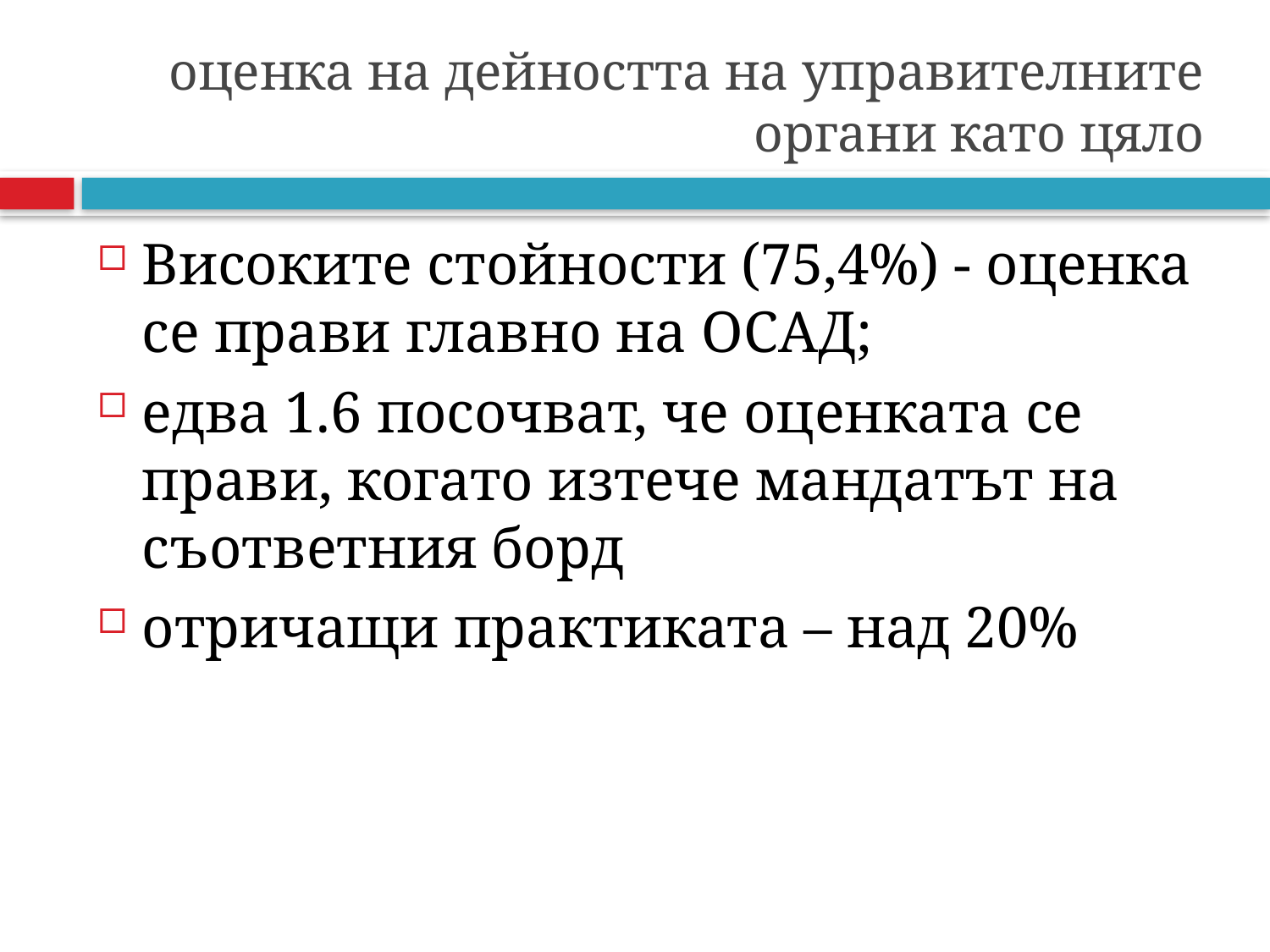

# оценка на дейността на управителните органи като цяло
Високите стойности (75,4%) - оценка се прави главно на ОСАД;
едва 1.6 посочват, че оценката се прави, когато изтече мандатът на съответния борд
отричащи практиката – над 20%